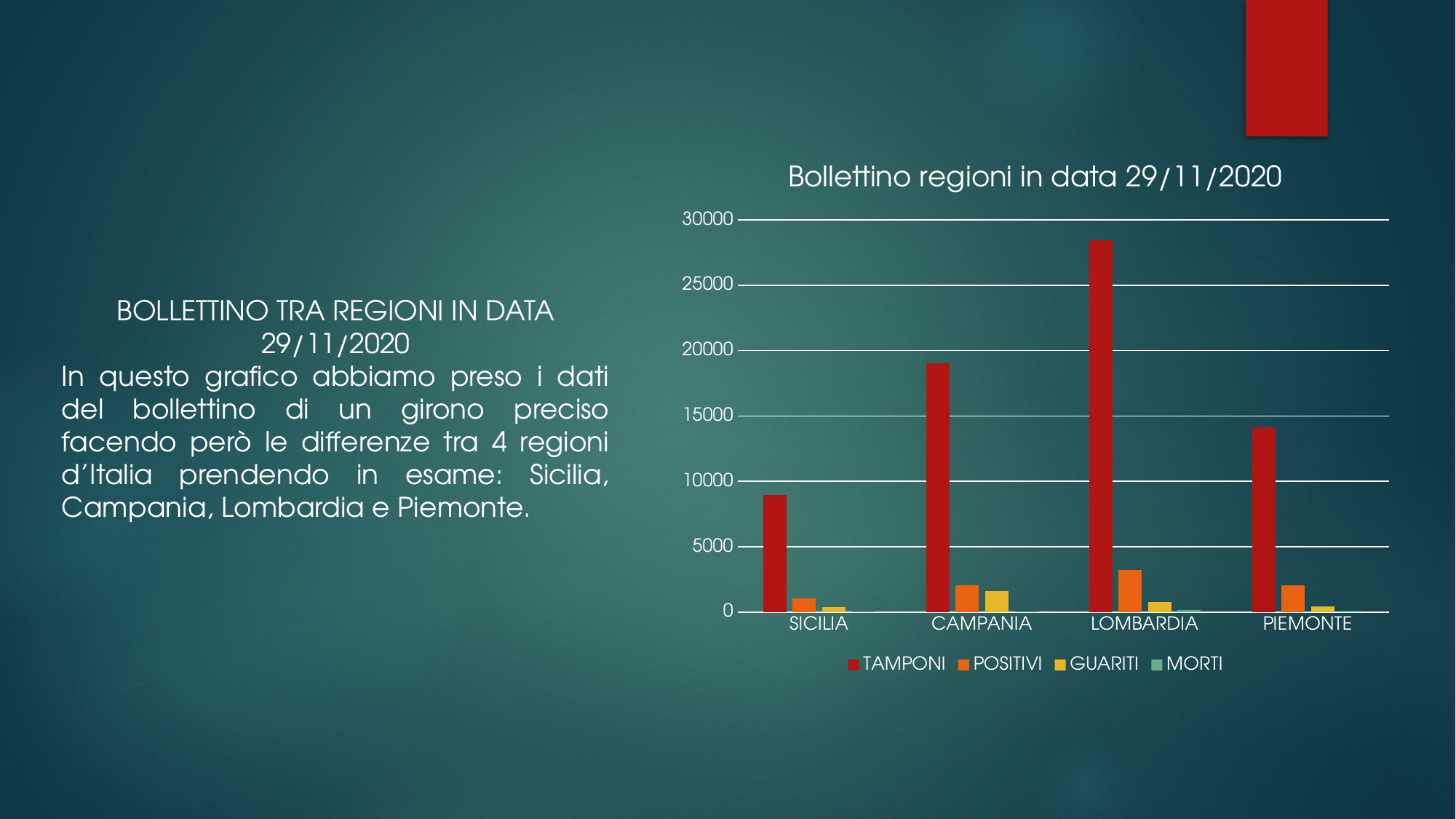

### Chart: Bollettino regioni in data 29/11/2020

| Category | TAMPONI | POSITIVI | GUARITI | MORTI |
|---|---|---|---|---|
| SICILIA | 8965.0 | 1024.0 | 377.0 | 45.0 |
| CAMPANIA | 19063.0 | 2022.0 | 1583.0 | 36.0 |
| LOMBARDIA | 28434.0 | 3203.0 | 756.0 | 135.0 |
| PIEMONTE | 14157.0 | 2021.0 | 423.0 | 84.0 |
BOLLETTINO TRA REGIONI IN DATA 29/11/2020
In questo grafico abbiamo preso i dati del bollettino di un girono preciso facendo però le differenze tra 4 regioni d’Italia prendendo in esame: Sicilia, Campania, Lombardia e Piemonte.